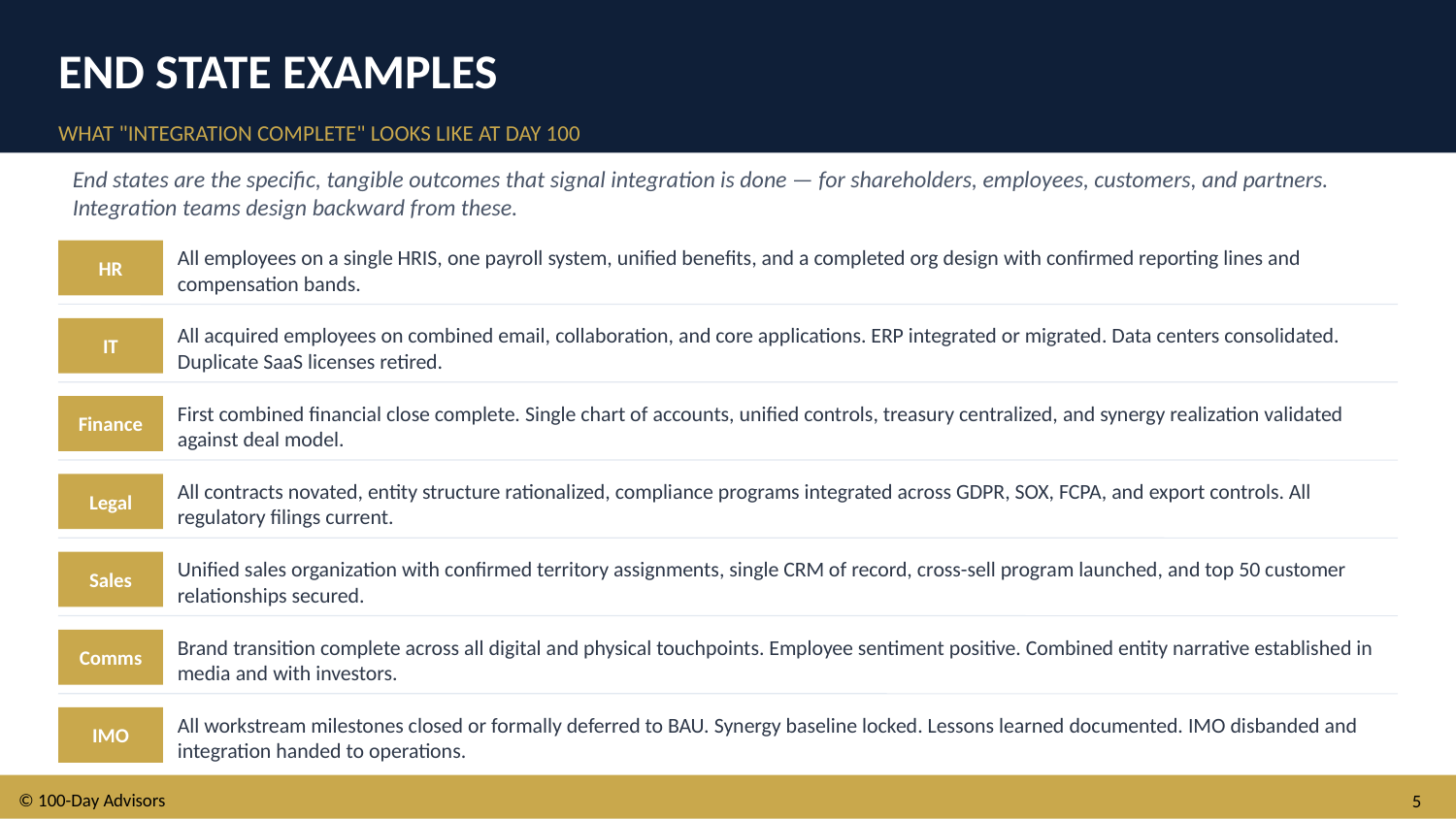

END STATE EXAMPLES
WHAT "INTEGRATION COMPLETE" LOOKS LIKE AT DAY 100
End states are the specific, tangible outcomes that signal integration is done — for shareholders, employees, customers, and partners. Integration teams design backward from these.

HR
All employees on a single HRIS, one payroll system, unified benefits, and a completed org design with confirmed reporting lines and compensation bands.

IT
All acquired employees on combined email, collaboration, and core applications. ERP integrated or migrated. Data centers consolidated. Duplicate SaaS licenses retired.

Finance
First combined financial close complete. Single chart of accounts, unified controls, treasury centralized, and synergy realization validated against deal model.

Legal
All contracts novated, entity structure rationalized, compliance programs integrated across GDPR, SOX, FCPA, and export controls. All regulatory filings current.

Sales
Unified sales organization with confirmed territory assignments, single CRM of record, cross-sell program launched, and top 50 customer relationships secured.

Comms
Brand transition complete across all digital and physical touchpoints. Employee sentiment positive. Combined entity narrative established in media and with investors.

IMO
All workstream milestones closed or formally deferred to BAU. Synergy baseline locked. Lessons learned documented. IMO disbanded and integration handed to operations.

© 100-Day Advisors
5